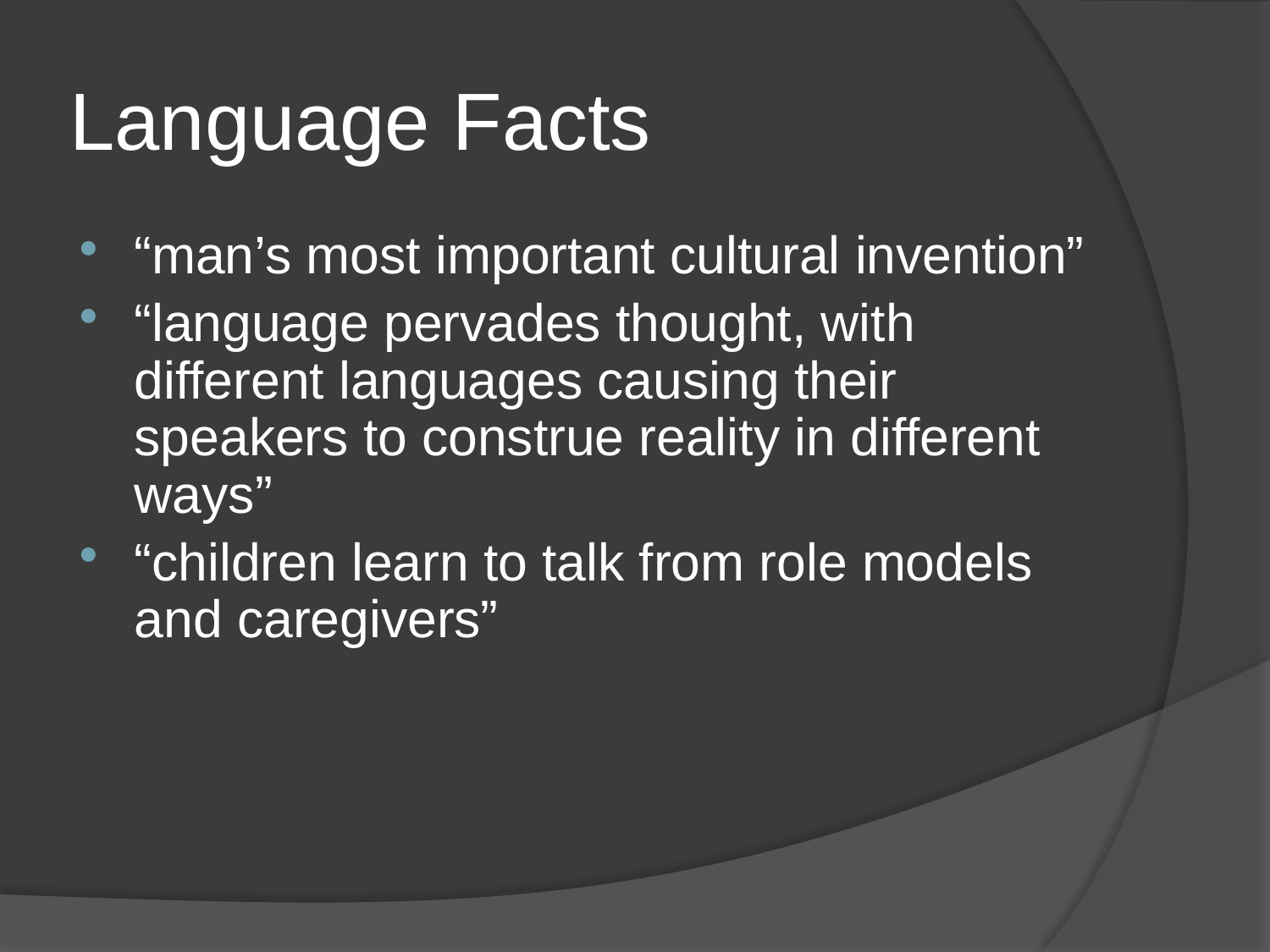

# Language Facts
“man’s most important cultural invention”
“language pervades thought, with different languages causing their speakers to construe reality in different ways”
“children learn to talk from role models and caregivers”